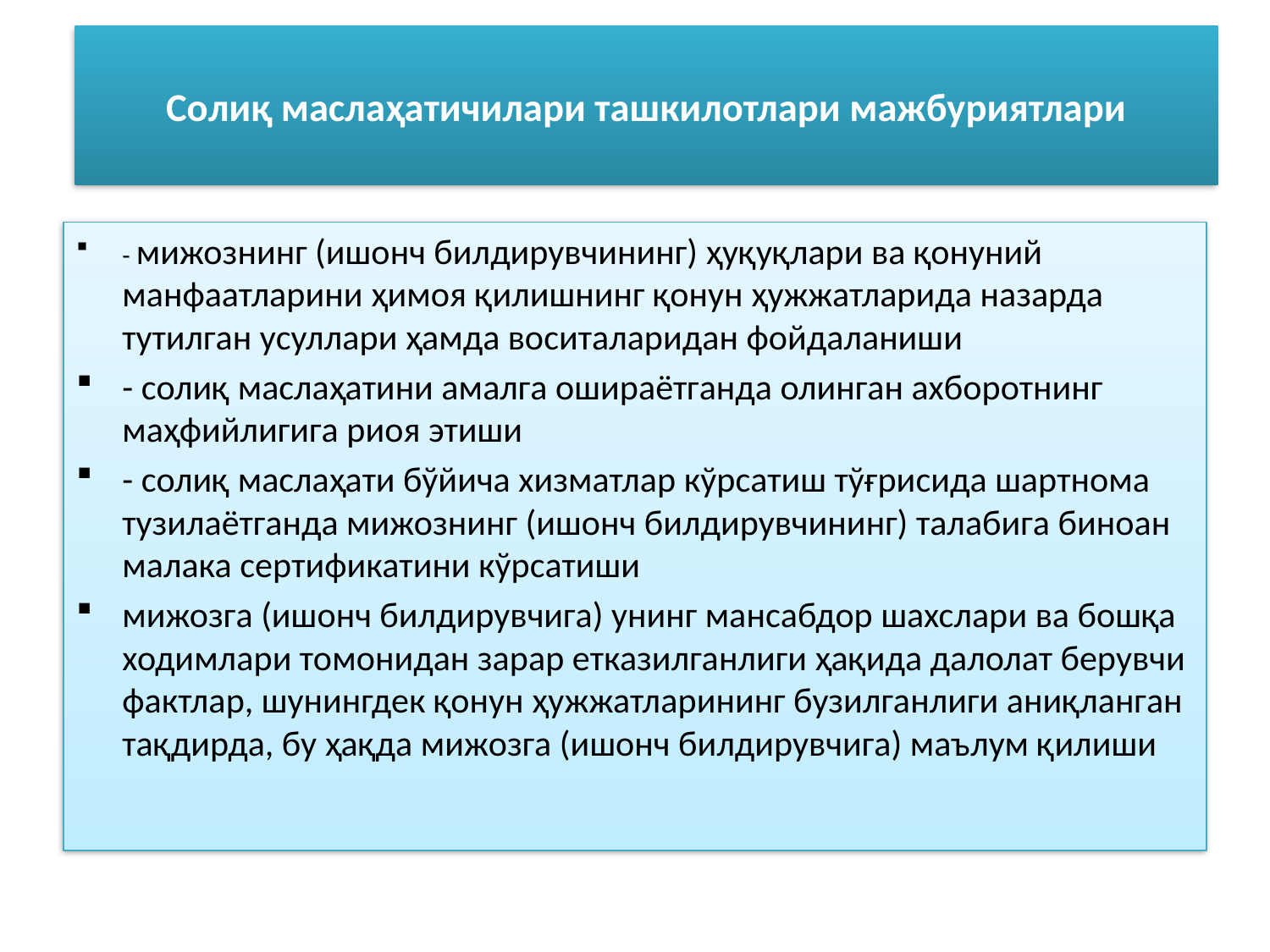

# Солиқ маслаҳатичилари ташкилотлари мажбуриятлари
- мижознинг (ишонч билдирувчининг) ҳуқуқлари ва қонуний манфаатларини ҳимоя қилишнинг қонун ҳужжатларида назарда тутилган усуллари ҳамда воситаларидан фойдаланиши
- солиқ маслаҳатини амалга ошираётганда олинган ахборотнинг маҳфийлигига риоя этиши
- солиқ маслаҳати бўйича хизматлар кўрсатиш тўғрисида шартнома тузилаётганда мижознинг (ишонч билдирувчининг) талабига биноан малака сертификатини кўрсатиши
мижозга (ишонч билдирувчига) унинг мансабдор шахслари ва бошқа ходимлари томонидан зарар етказилганлиги ҳақида далолат берувчи фактлар, шунингдек қонун ҳужжатларининг бузилганлиги аниқланган тақдирда, бу ҳақда мижозга (ишонч билдирувчига) маълум қилиши